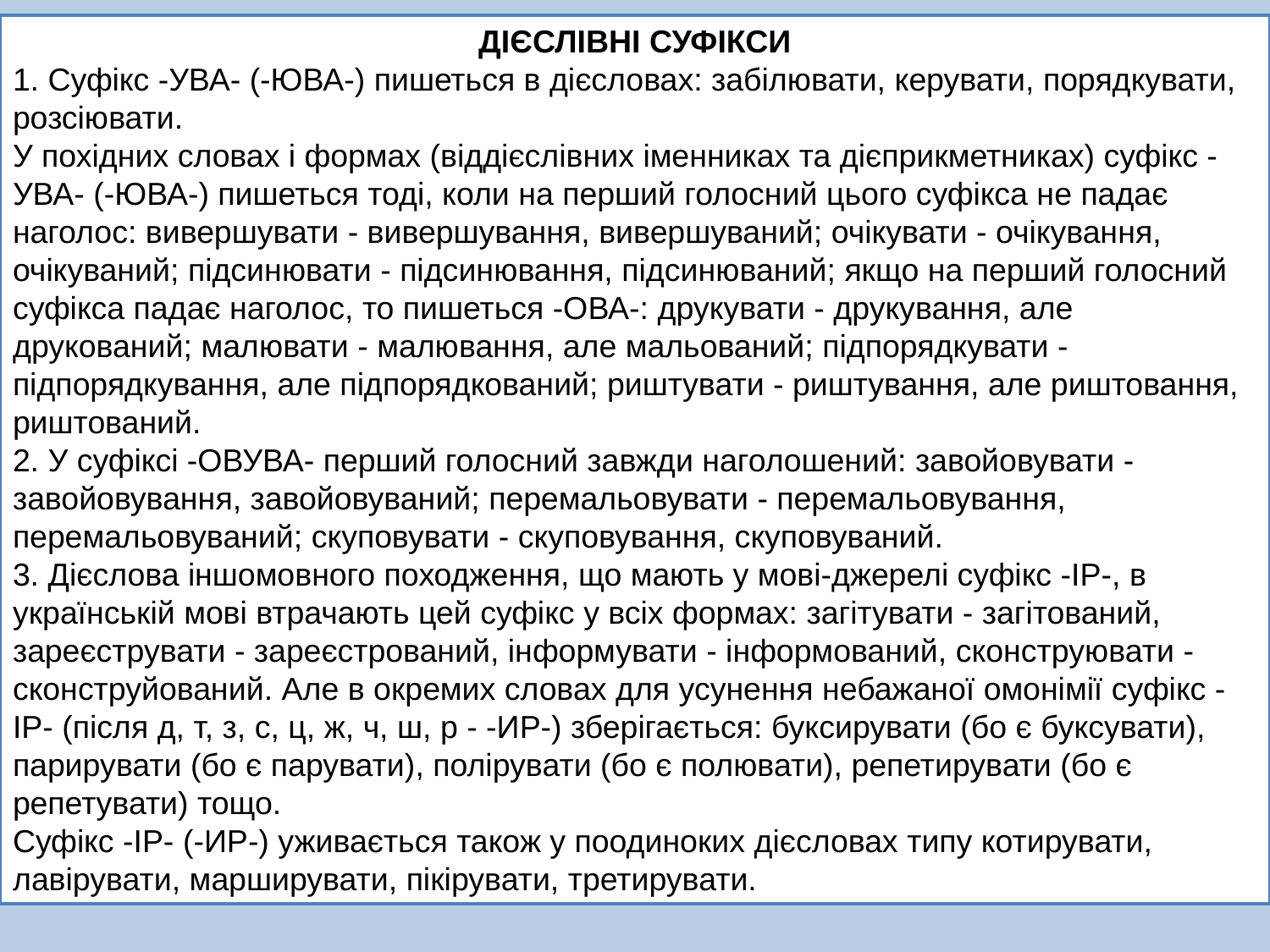

ДІЄСЛІВНІ СУФІКСИ
1. Суфікс -УВА- (-ЮВА-) пишеться в дієсловах: забілювати, керувати, порядкувати, розсіювати.
У похідних словах і формах (віддієслівних іменниках та дієприкметниках) суфікс -УВА- (-ЮВА-) пишеться тоді, коли на перший голосний цього суфікса не падає наголос: вивершувати - вивершування, вивершуваний; очікувати - очікування, очікуваний; підсинювати - підсинювання, підсинюваний; якщо на перший голосний суфікса падає наголос, то пишеться -ОВА-: друкувати - друкування, але друкований; малювати - малювання, але мальований; підпорядкувати - підпорядкування, але підпорядкований; риштувати - риштування, але риштовання, риштований.
2. У суфіксі -ОВУВА- перший голосний завжди наголошений: завойовувати - завойовування, завойовуваний; перемальовувати - перемальовування, перемальовуваний; скуповувати - скуповування, скуповуваний.
3. Дієслова іншомовного походження, що мають у мові-джерелі суфікс -ІР-, в українській мові втрачають цей суфікс у всіх формах: загітувати - загітований, зареєструвати - зареєстрований, інформувати - інформований, сконструювати - сконструйований. Але в окремих словах для усунення небажаної омонімії суфікс -ІР- (після д, т, з, с, ц, ж, ч, ш, р - -ИР-) зберігається: буксирувати (бо є буксувати), парирувати (бо є парувати), полірувати (бо є полювати), репетирувати (бо є репетувати) тощо.
Суфікс -ІР- (-ИР-) уживається також у поодиноких дієсловах типу котирувати, лавірувати, марширувати, пікірувати, третирувати.